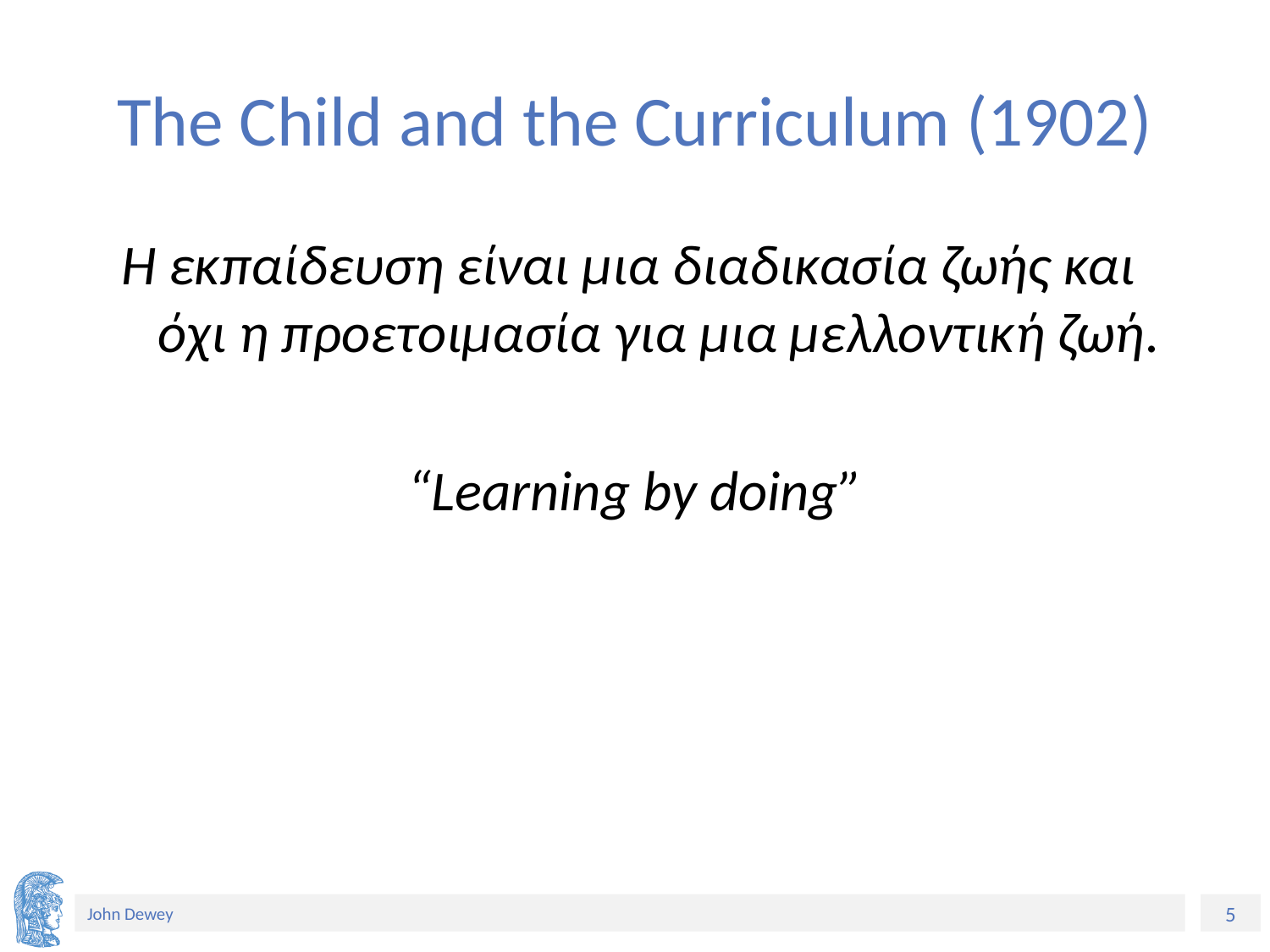

# The Child and the Curriculum (1902)
Η εκπαίδευση είναι μια διαδικασία ζωής και
όχι η προετοιμασία για μια μελλοντική ζωή.

“Learning by doing”